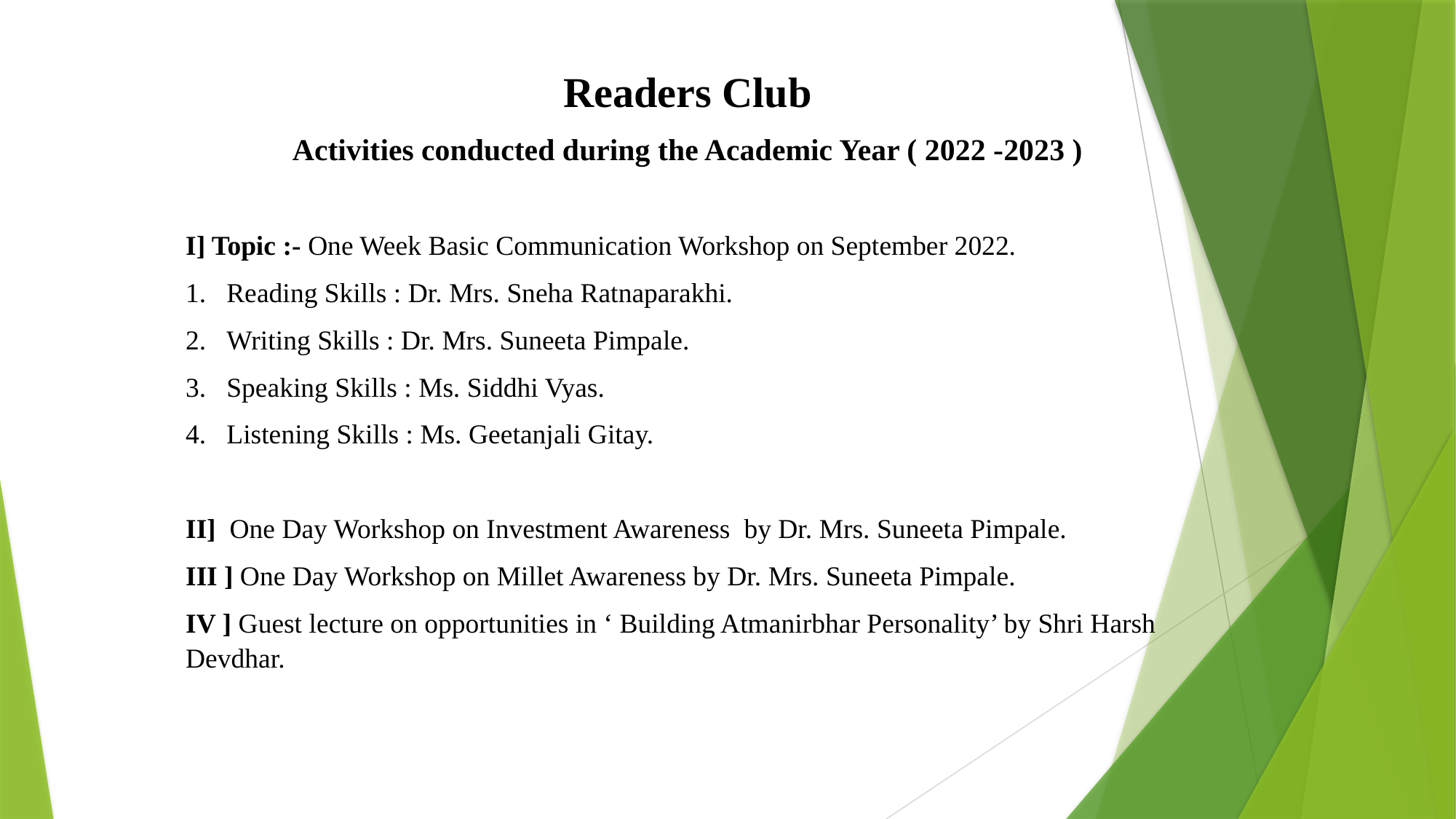

Readers Club
Activities conducted during the Academic Year ( 2022 -2023 )

I] Topic :- One Week Basic Communication Workshop on September 2022.
Reading Skills : Dr. Mrs. Sneha Ratnaparakhi.
Writing Skills : Dr. Mrs. Suneeta Pimpale.
Speaking Skills : Ms. Siddhi Vyas.
Listening Skills : Ms. Geetanjali Gitay.

II]  One Day Workshop on Investment Awareness  by Dr. Mrs. Suneeta Pimpale.
III ] One Day Workshop on Millet Awareness by Dr. Mrs. Suneeta Pimpale.
IV ] Guest lecture on opportunities in ‘ Building Atmanirbhar Personality’ by Shri Harsh Devdhar.